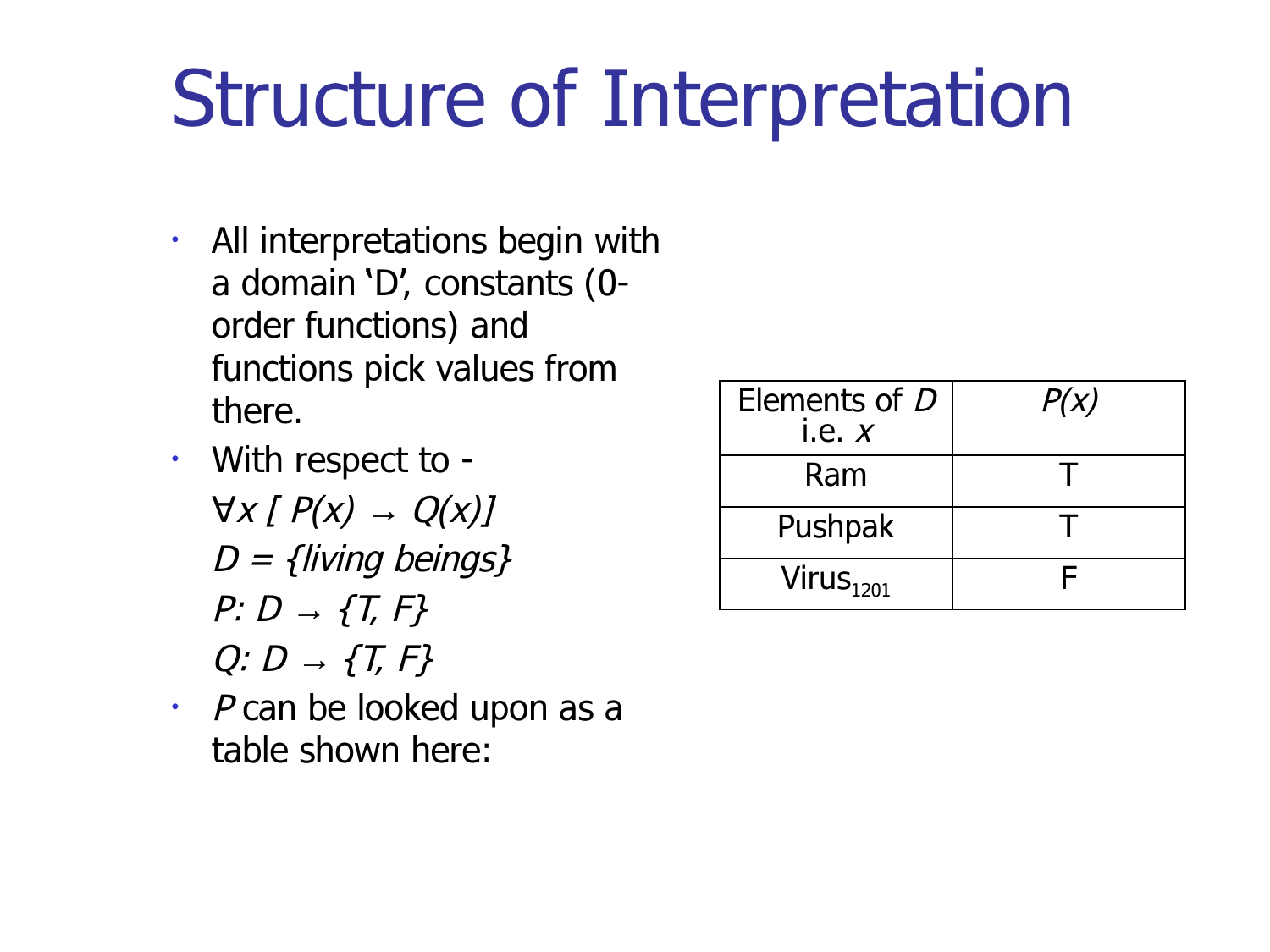

# Structure of Interpretation
All interpretations begin with a domain ‘D’, constants (0-order functions) and functions pick values from there.
With respect to -
	∀x [ P(x) → Q(x)]
		D = {living beings}
		P: D → {T, F}
		Q: D → {T, F}
P can be looked upon as a table shown here:

| Elements of D i.e. x | P(x) |
| --- | --- |
| Ram | T |
| Pushpak | T |
| Virus1201 | F |